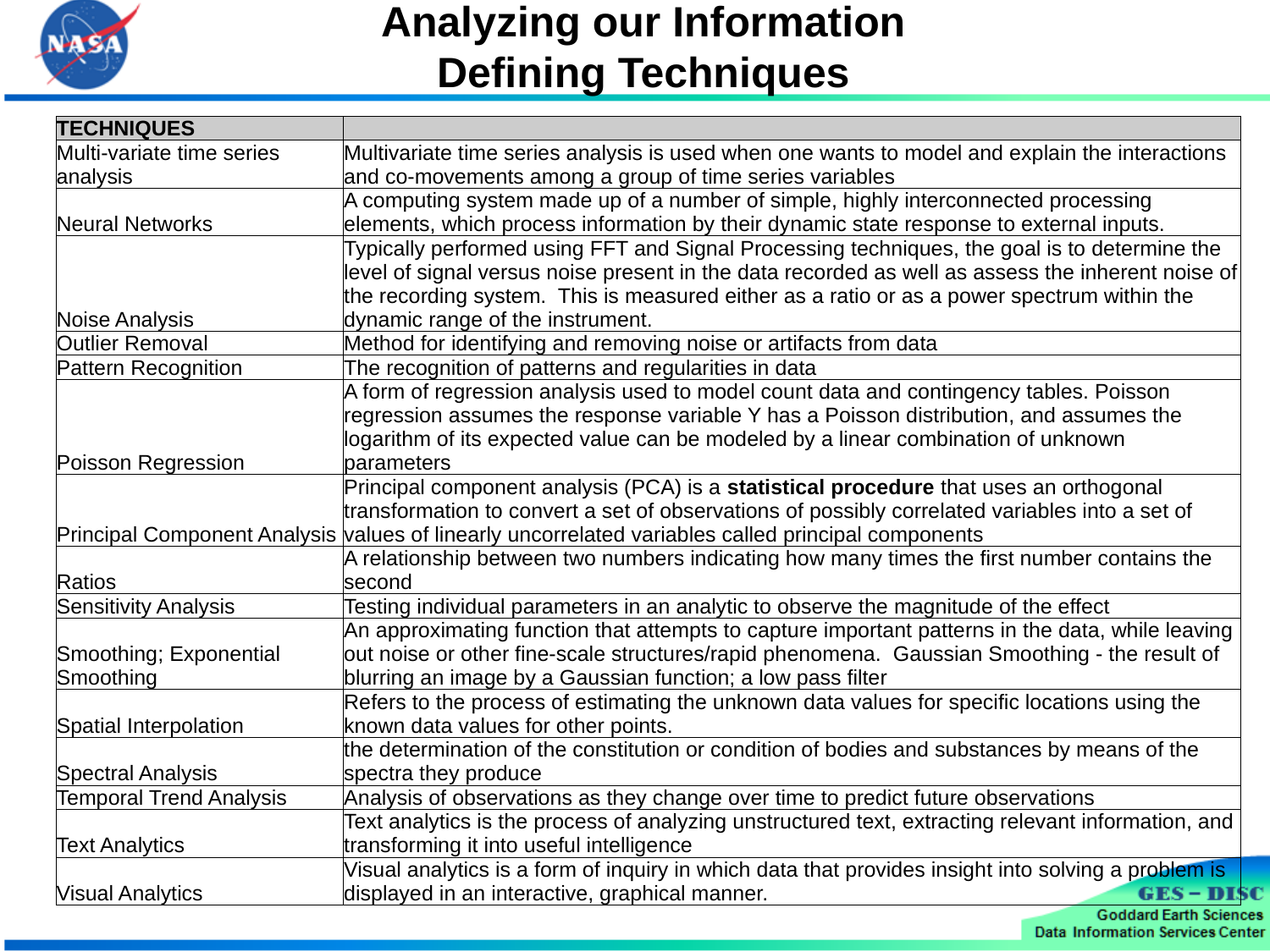

# Analyzing our Information Defining Techniques
| TECHNIQUES |  |
| --- | --- |
| Multi-variate time series analysis | Multivariate time series analysis is used when one wants to model and explain the interactions and co-movements among a group of time series variables |
| Neural Networks | A computing system made up of a number of simple, highly interconnected processing elements, which process information by their dynamic state response to external inputs. |
| Noise Analysis | Typically performed using FFT and Signal Processing techniques, the goal is to determine the level of signal versus noise present in the data recorded as well as assess the inherent noise of the recording system. This is measured either as a ratio or as a power spectrum within the dynamic range of the instrument. |
| Outlier Removal | Method for identifying and removing noise or artifacts from data |
| Pattern Recognition | The recognition of patterns and regularities in data |
| Poisson Regression | A form of regression analysis used to model count data and contingency tables. Poisson regression assumes the response variable Y has a Poisson distribution, and assumes the logarithm of its expected value can be modeled by a linear combination of unknown parameters |
| Principal Component Analysis | Principal component analysis (PCA) is a statistical procedure that uses an orthogonal transformation to convert a set of observations of possibly correlated variables into a set of values of linearly uncorrelated variables called principal components |
| Ratios | A relationship between two numbers indicating how many times the first number contains the second |
| Sensitivity Analysis | Testing individual parameters in an analytic to observe the magnitude of the effect |
| Smoothing; Exponential Smoothing | An approximating function that attempts to capture important patterns in the data, while leaving out noise or other fine-scale structures/rapid phenomena. Gaussian Smoothing - the result of blurring an image by a Gaussian function; a low pass filter |
| Spatial Interpolation | Refers to the process of estimating the unknown data values for specific locations using the known data values for other points. |
| Spectral Analysis | the determination of the constitution or condition of bodies and substances by means of the spectra they produce |
| Temporal Trend Analysis | Analysis of observations as they change over time to predict future observations |
| Text Analytics | Text analytics is the process of analyzing unstructured text, extracting relevant information, and transforming it into useful intelligence |
| Visual Analytics | Visual analytics is a form of inquiry in which data that provides insight into solving a problem is displayed in an interactive, graphical manner. |